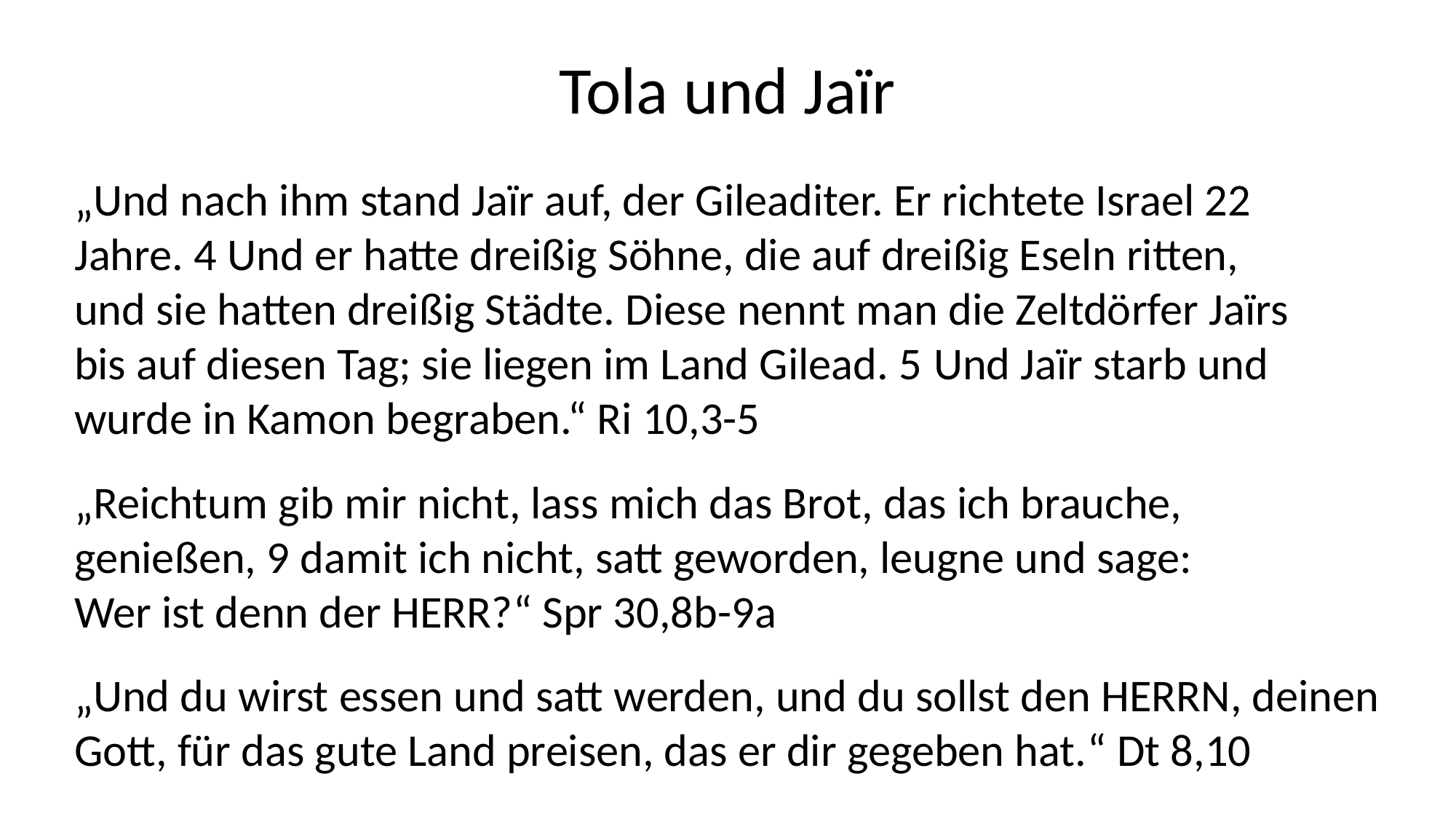

# Tola und Jaïr
„Und nach ihm stand Jaïr auf, der Gileaditer. Er richtete Israel 22 Jahre. 4 Und er hatte dreißig Söhne, die auf dreißig Eseln ritten, und sie hatten dreißig Städte. Diese nennt man die Zeltdörfer Jaïrs bis auf diesen Tag; sie liegen im Land Gilead. 5 Und Jaïr starb und wurde in Kamon begraben.“ Ri 10,3-5
„Reichtum gib mir nicht, lass mich das Brot, das ich brauche, genießen, 9 damit ich nicht, satt geworden, leugne und sage: Wer ist denn der HERR?“ Spr 30,8b-9a
„Und du wirst essen und satt werden, und du sollst den HERRN, deinen Gott, für das gute Land preisen, das er dir gegeben hat.“ Dt 8,10